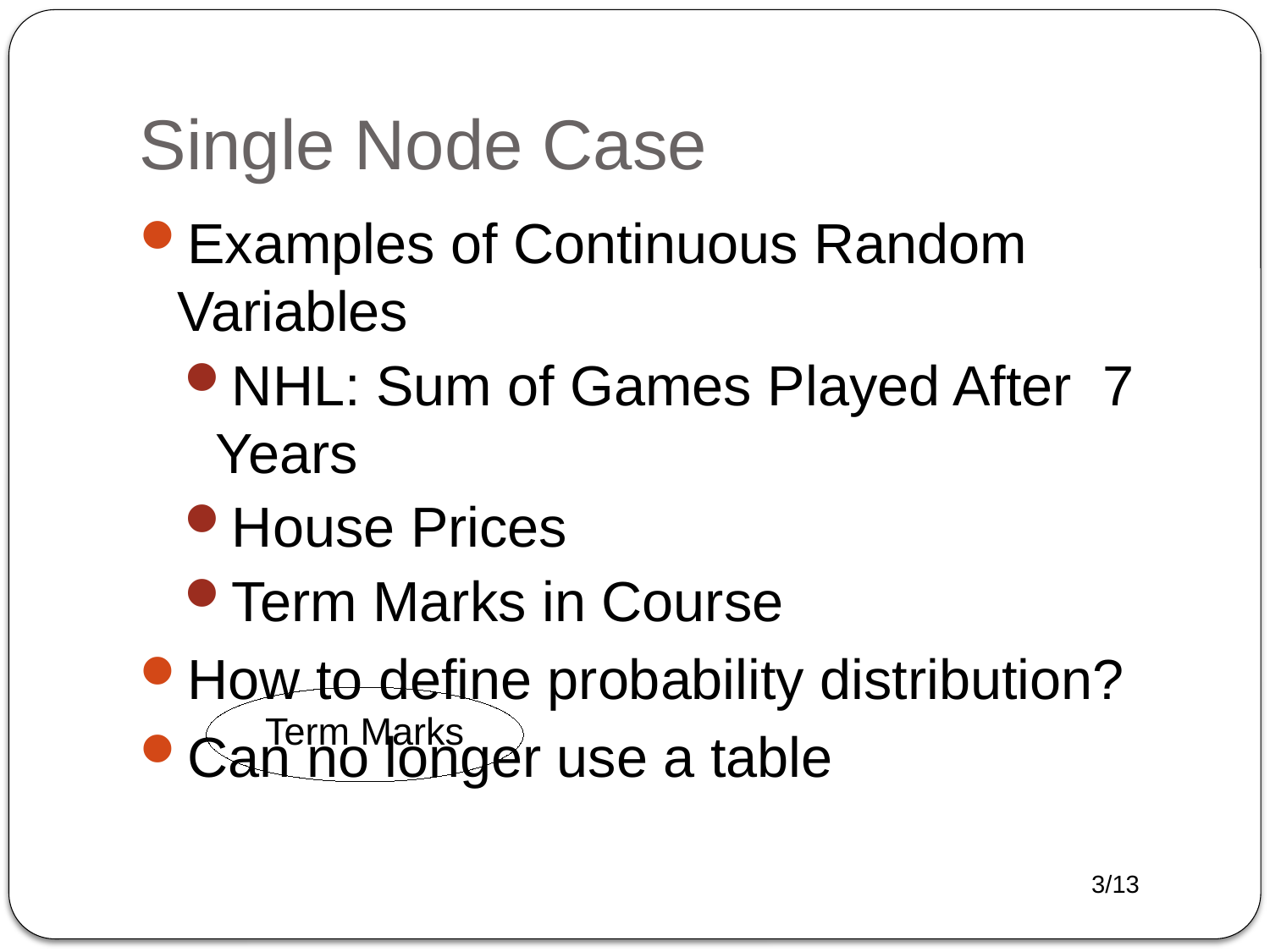

# Single Node Case
Examples of Continuous Random Variables
NHL: Sum of Games Played After  7  Years
House Prices
Term Marks in Course
How to define probability distribution?
Can no longer use a table
Term Marks